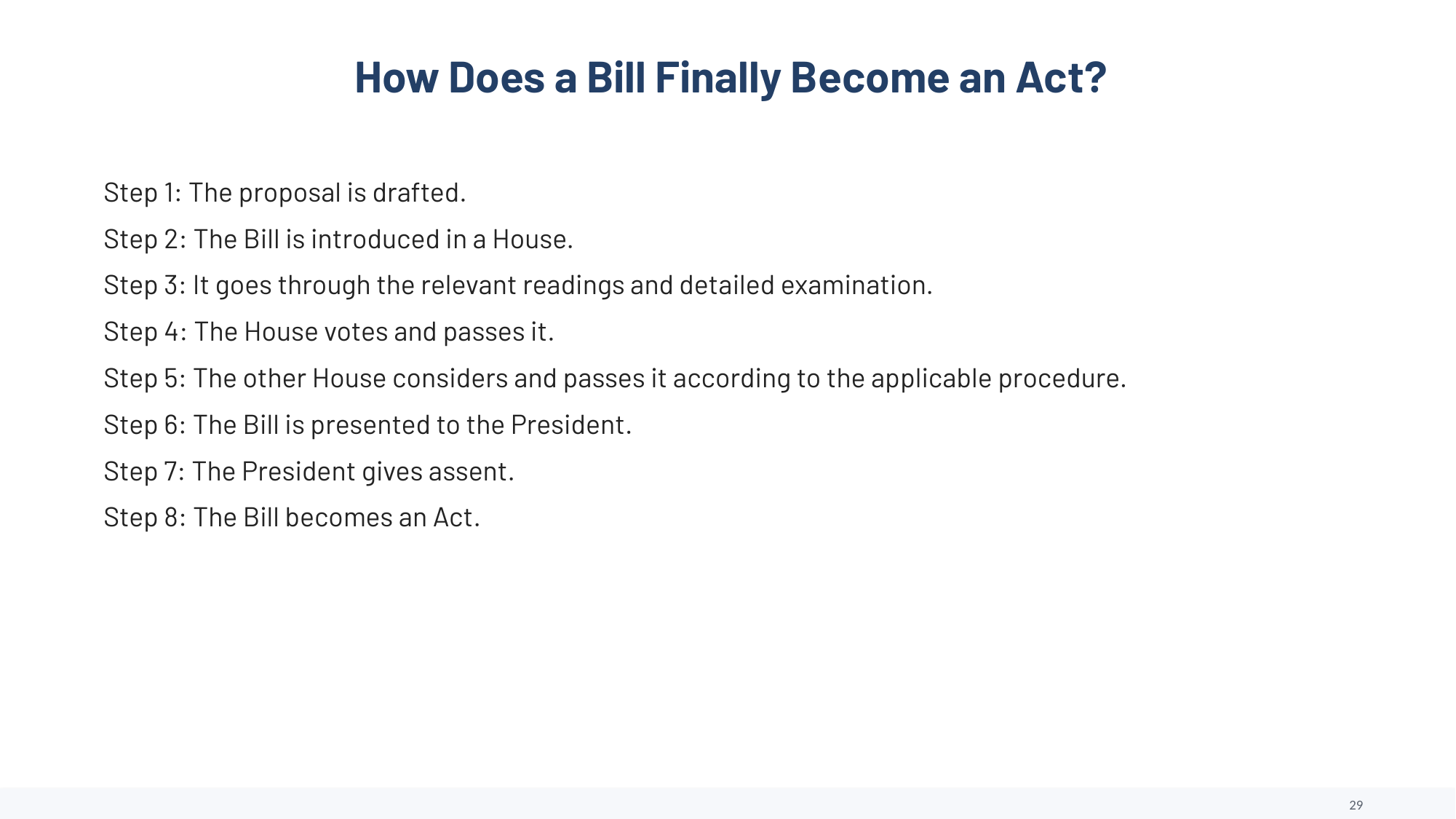

How Does a Bill Finally Become an Act?
Step 1: The proposal is drafted.
Step 2: The Bill is introduced in a House.
Step 3: It goes through the relevant readings and detailed examination.
Step 4: The House votes and passes it.
Step 5: The other House considers and passes it according to the applicable procedure.
Step 6: The Bill is presented to the President.
Step 7: The President gives assent.
Step 8: The Bill becomes an Act.

29